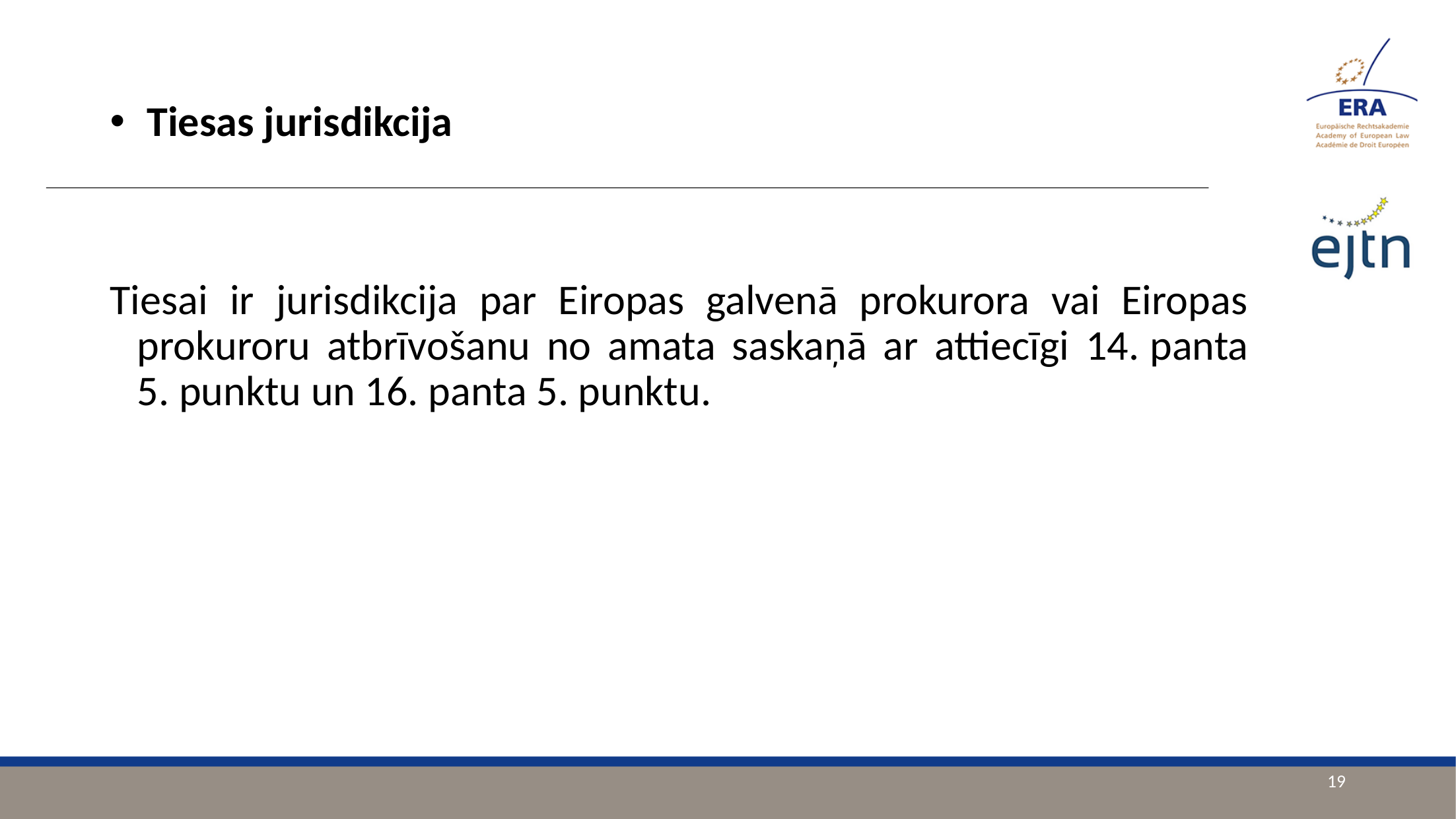

Tiesas jurisdikcija
Tiesai ir jurisdikcija par Eiropas galvenā prokurora vai Eiropas prokuroru atbrīvošanu no amata saskaņā ar attiecīgi 14. panta 5. punktu un 16. panta 5. punktu.
19